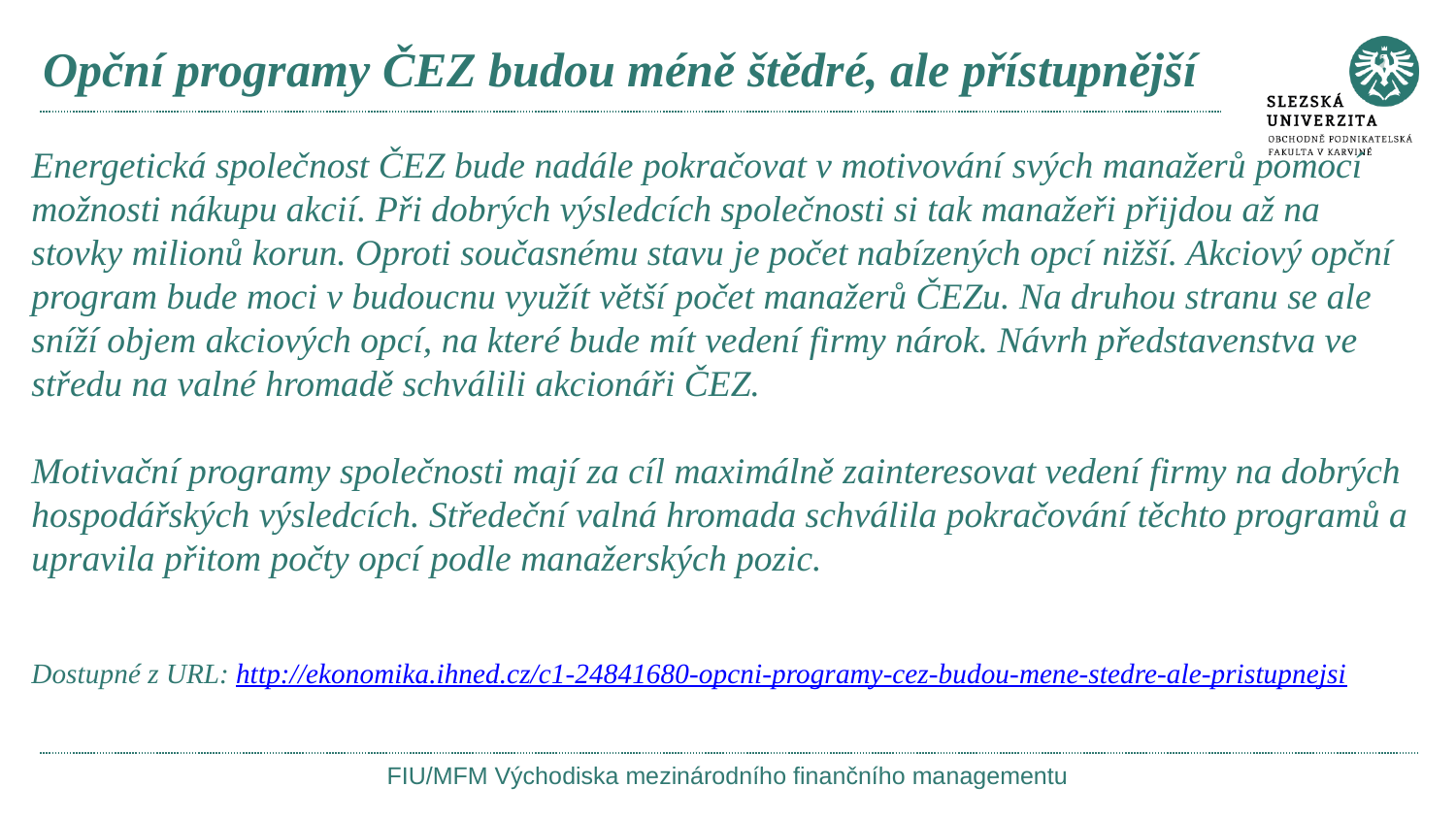

# Opční programy ČEZ budou méně štědré, ale přístupnější
Energetická společnost ČEZ bude nadále pokračovat v motivování svých manažerů pomocí možnosti nákupu akcií. Při dobrých výsledcích společnosti si tak manažeři přijdou až na stovky milionů korun. Oproti současnému stavu je počet nabízených opcí nižší. Akciový opční program bude moci v budoucnu využít větší počet manažerů ČEZu. Na druhou stranu se ale sníží objem akciových opcí, na které bude mít vedení firmy nárok. Návrh představenstva ve středu na valné hromadě schválili akcionáři ČEZ.

Motivační programy společnosti mají za cíl maximálně zainteresovat vedení firmy na dobrých hospodářských výsledcích. Středeční valná hromada schválila pokračování těchto programů a upravila přitom počty opcí podle manažerských pozic.

Dostupné z URL: http://ekonomika.ihned.cz/c1-24841680-opcni-programy-cez-budou-mene-stedre-ale-pristupnejsi

FIU/MFM Východiska mezinárodního finančního managementu